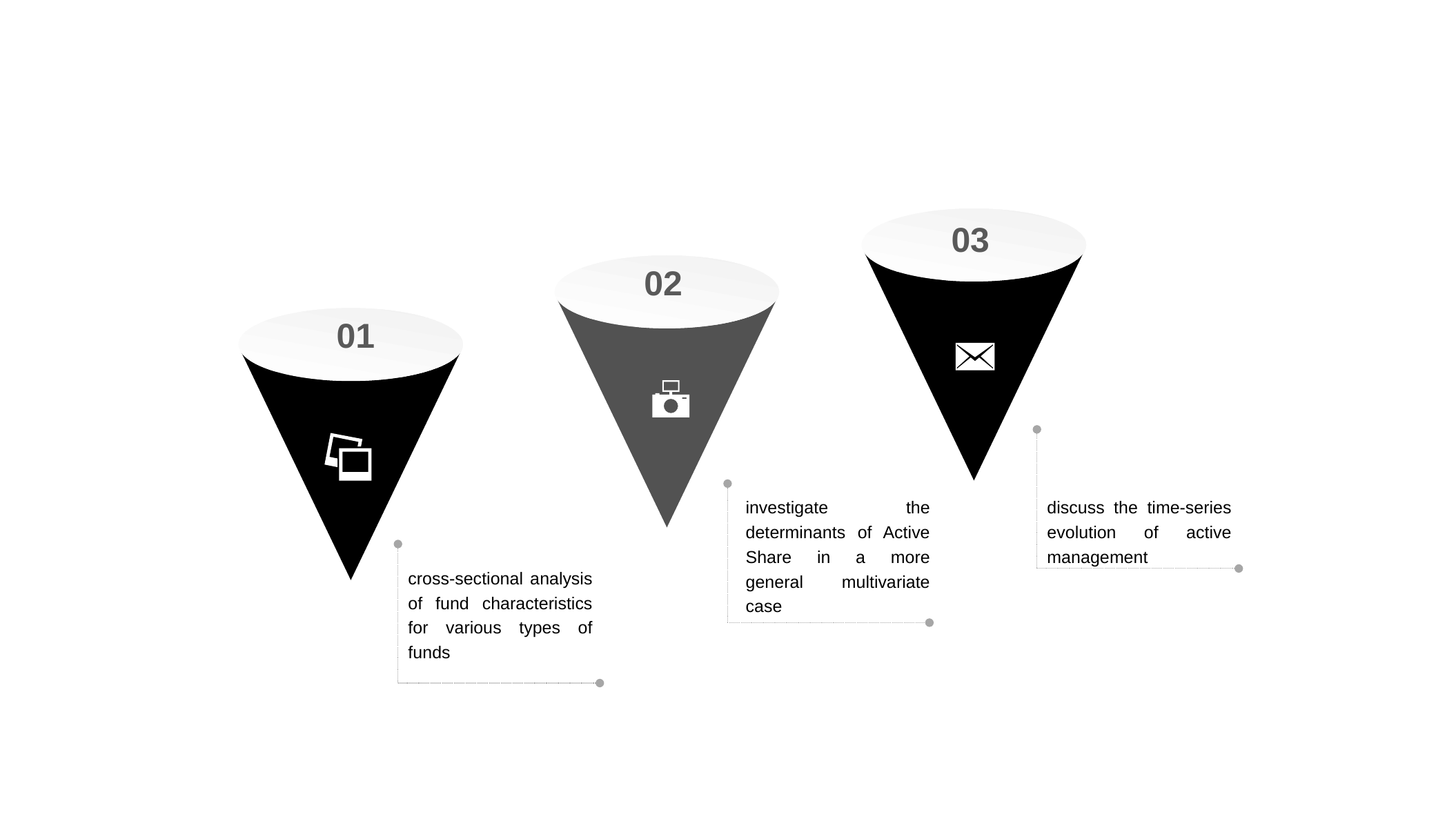

03

02

01

discuss the time-series evolution of active management
investigate the determinants of Active Share in a more general multivariate case
cross-sectional analysis of fund characteristics for various types of funds